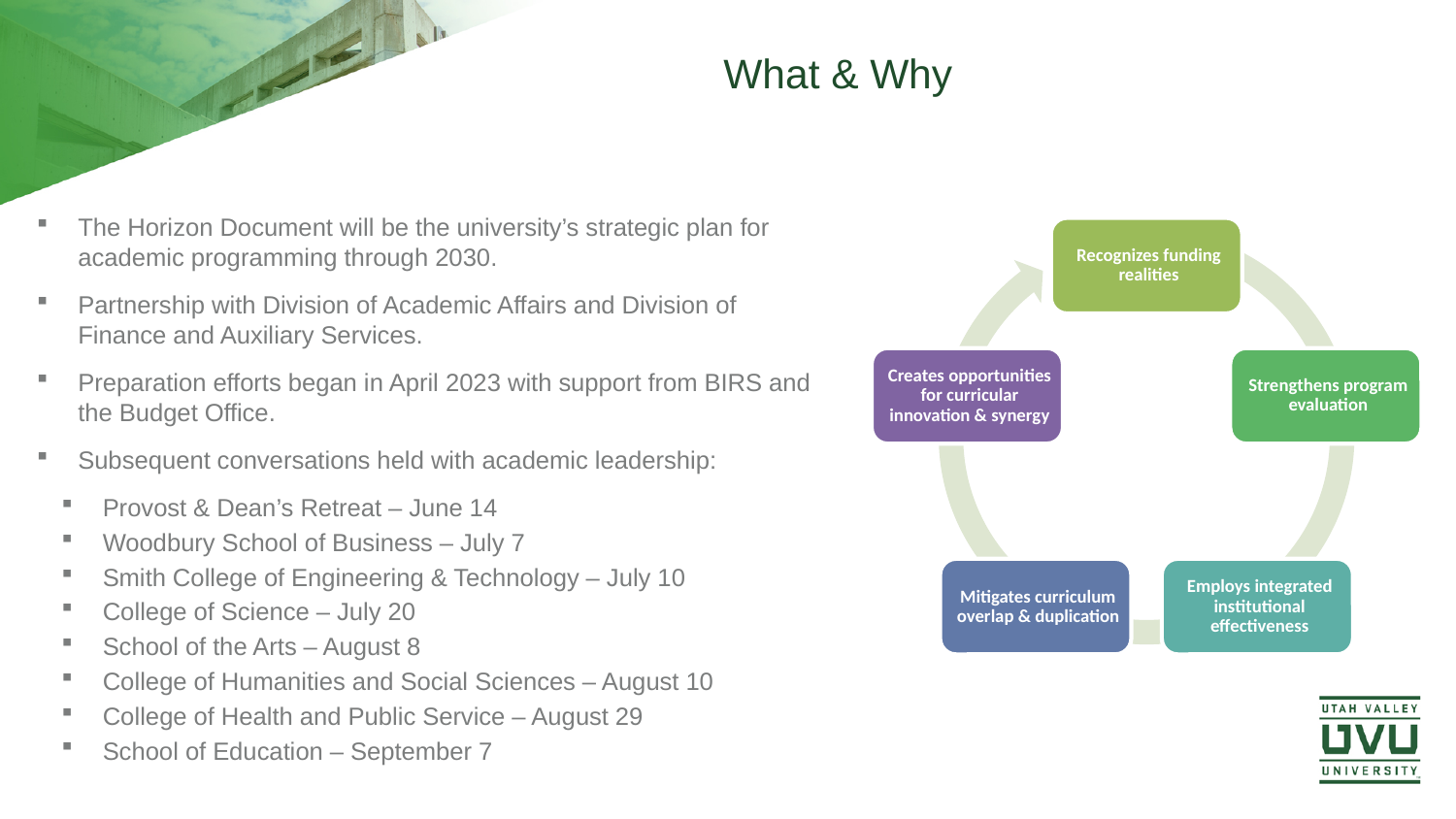

# What & Why
Recognizes funding realities
Strengthens program evaluation
Employs integrated institutional effectiveness
Mitigates curriculum overlap & duplication
Creates opportunities for curricular innovation & synergy
The Horizon Document will be the university’s strategic plan for academic programming through 2030.

Partnership with Division of Academic Affairs and Division of Finance and Auxiliary Services.

Preparation efforts began in April 2023 with support from BIRS and the Budget Office.

Subsequent conversations held with academic leadership:

Provost & Dean’s Retreat – June 14
Woodbury School of Business – July 7
Smith College of Engineering & Technology – July 10
College of Science – July 20
School of the Arts – August 8
College of Humanities and Social Sciences – August 10
College of Health and Public Service – August 29
School of Education – September 7